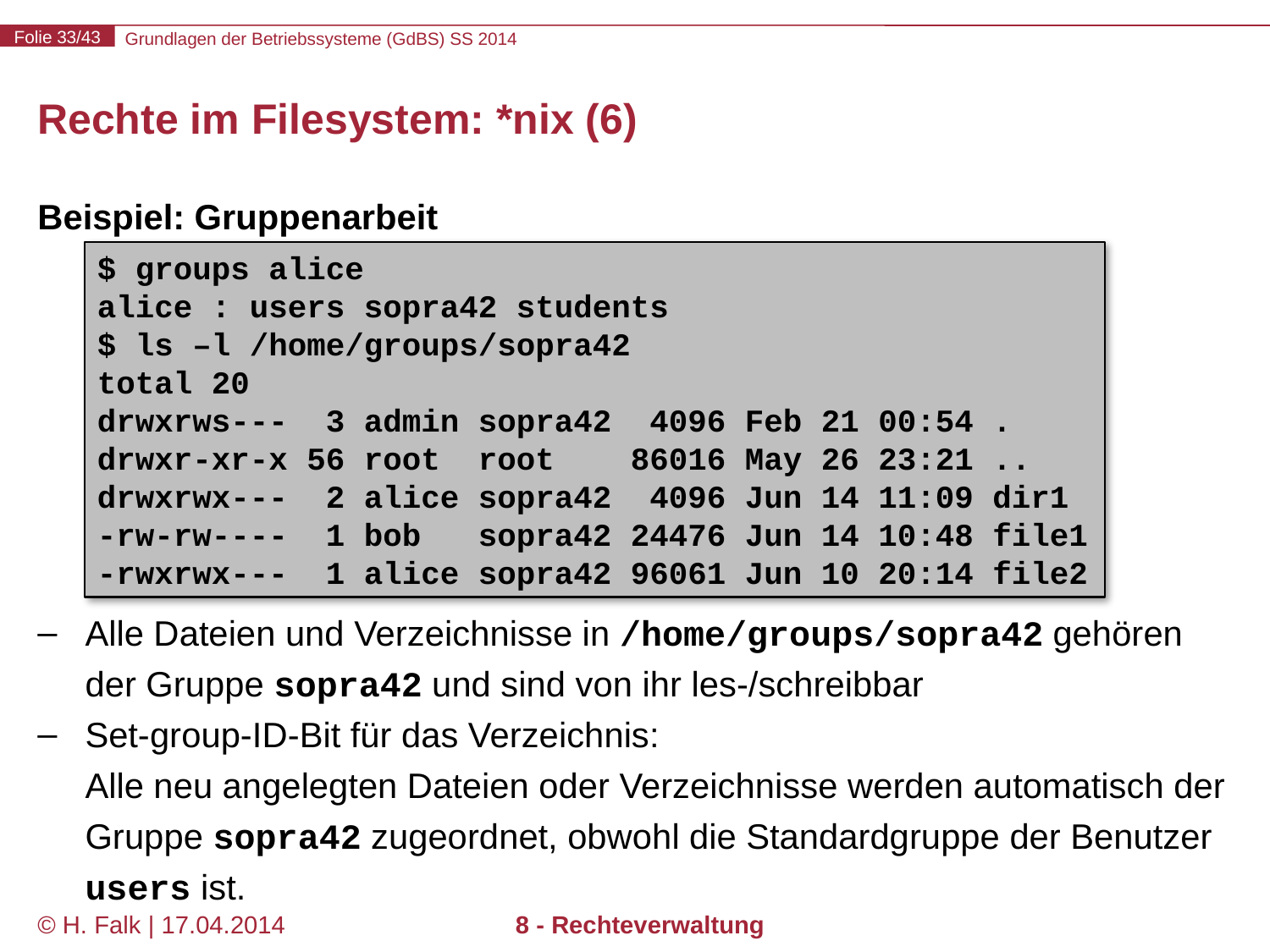

# Rechte im Filesystem: *nix (6)
Beispiel: Gruppenarbeit

Alle Dateien und Verzeichnisse in /home/groups/sopra42 gehören der Gruppe sopra42 und sind von ihr les-/schreibbar
Set-group-ID-Bit für das Verzeichnis:
Alle neu angelegten Dateien oder Verzeichnisse werden automatisch der Gruppe sopra42 zugeordnet, obwohl die Standardgruppe der Benutzer users ist.
$ groups alice
alice : users sopra42 students
$ ls –l /home/groups/sopra42
total 20
drwxrws---  3 admin sopra42  4096 Feb 21 00:54 .
drwxr-xr-x 56 root  root    86016 May 26 23:21 ..
drwxrwx---  2 alice sopra42  4096 Jun 14 11:09 dir1
-rw-rw----  1 bob   sopra42 24476 Jun 14 10:48 file1
-rwxrwx---  1 alice sopra42 96061 Jun 10 20:14 file2
© H. Falk | 17.04.2014
8 - Rechteverwaltung